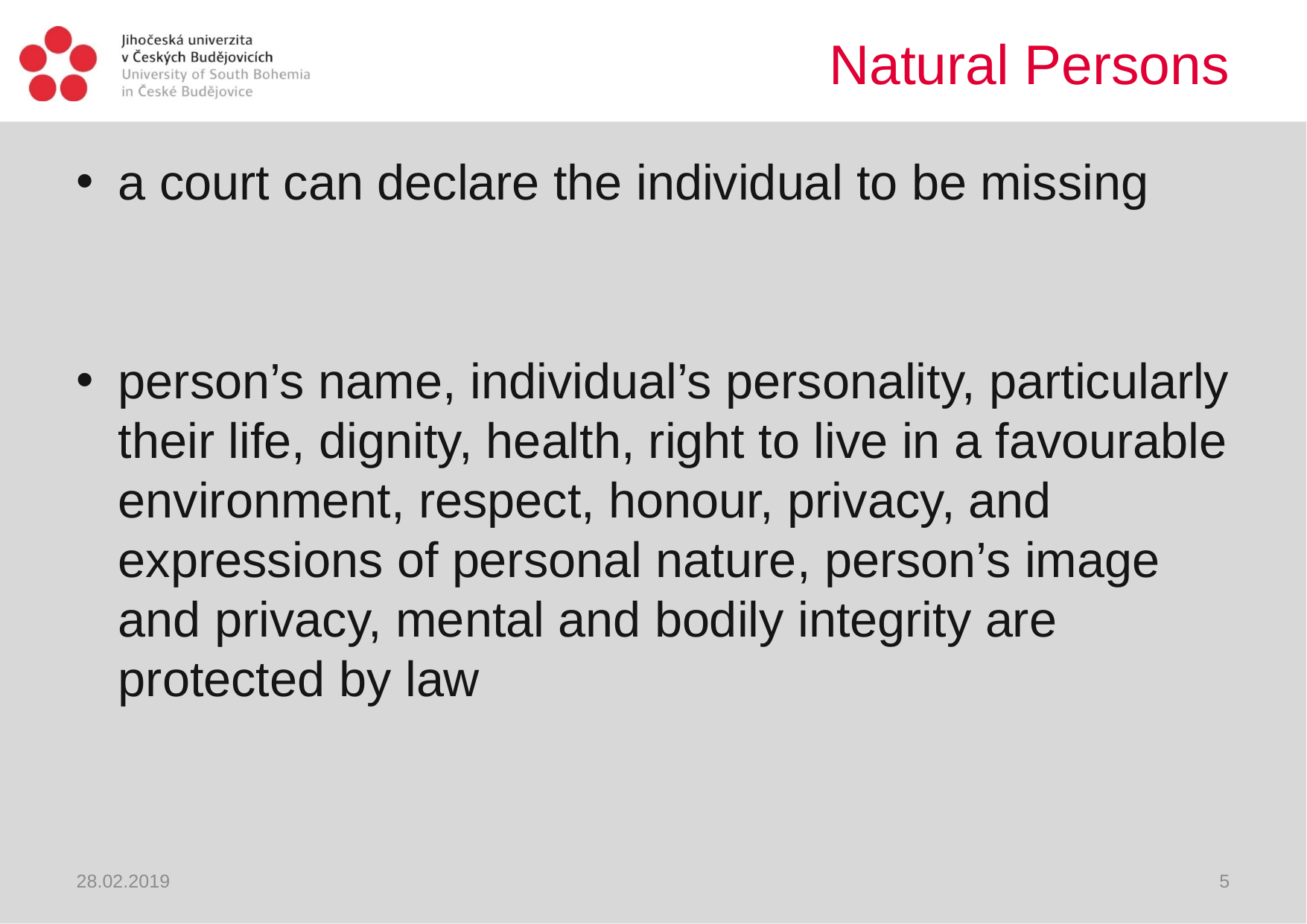

# Natural Persons
a court can declare the individual to be missing

person’s name, individual’s personality, particularly their life, dignity, health, right to live in a favourable environment, respect, honour, privacy, and expressions of personal nature, person’s image and privacy, mental and bodily integrity are protected by law

28.02.2019
5